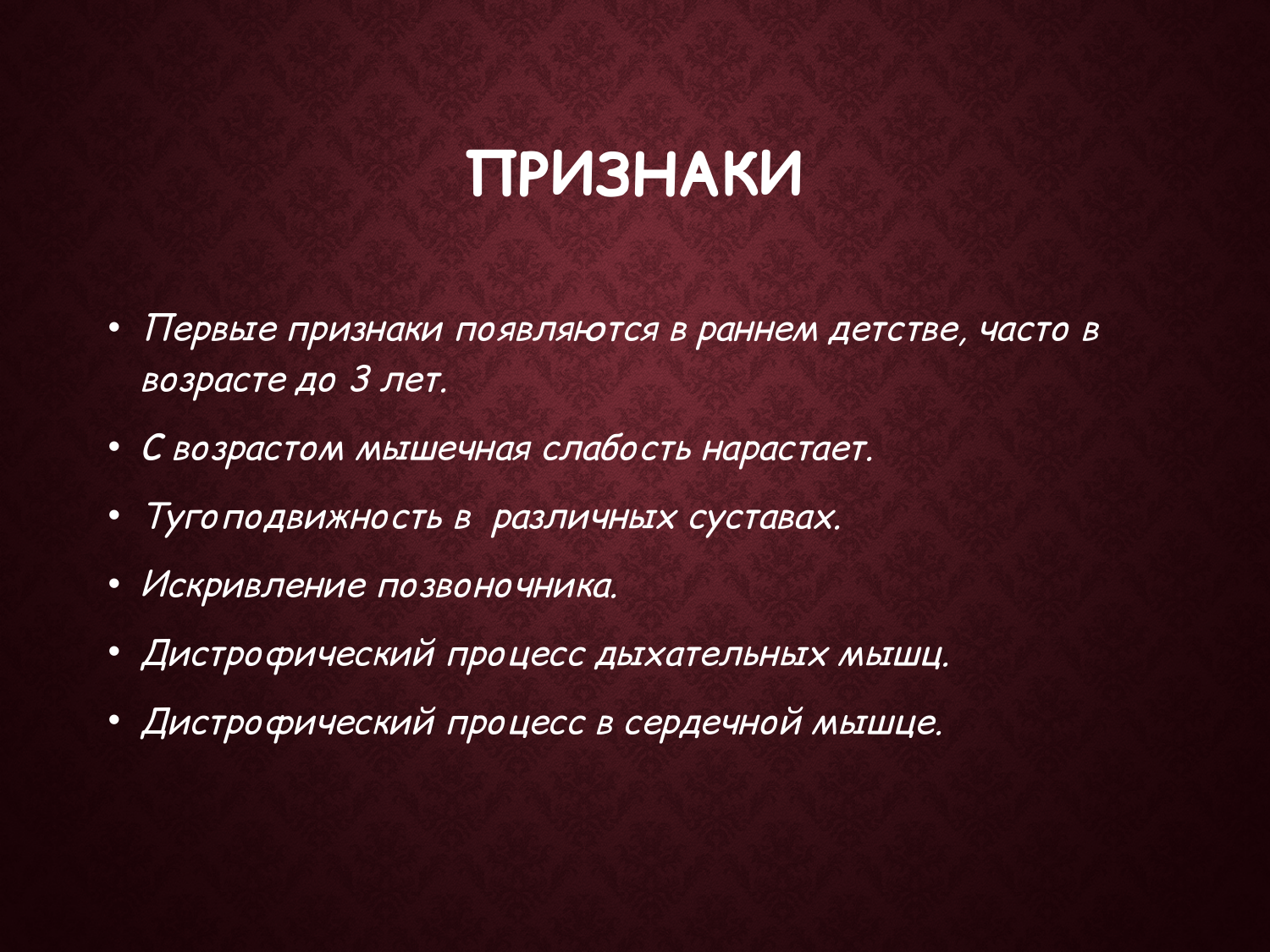

# Признаки
Первые признаки появляются в раннем детстве, часто в возрасте до 3 лет.
С возрастом мышечная слабость нарастает.
Тугоподвижность в  различных суставах.
Искривление позвоночника.
Дистрофический процесс дыхательных мышц.
Дистрофический процесс в сердечной мышце.